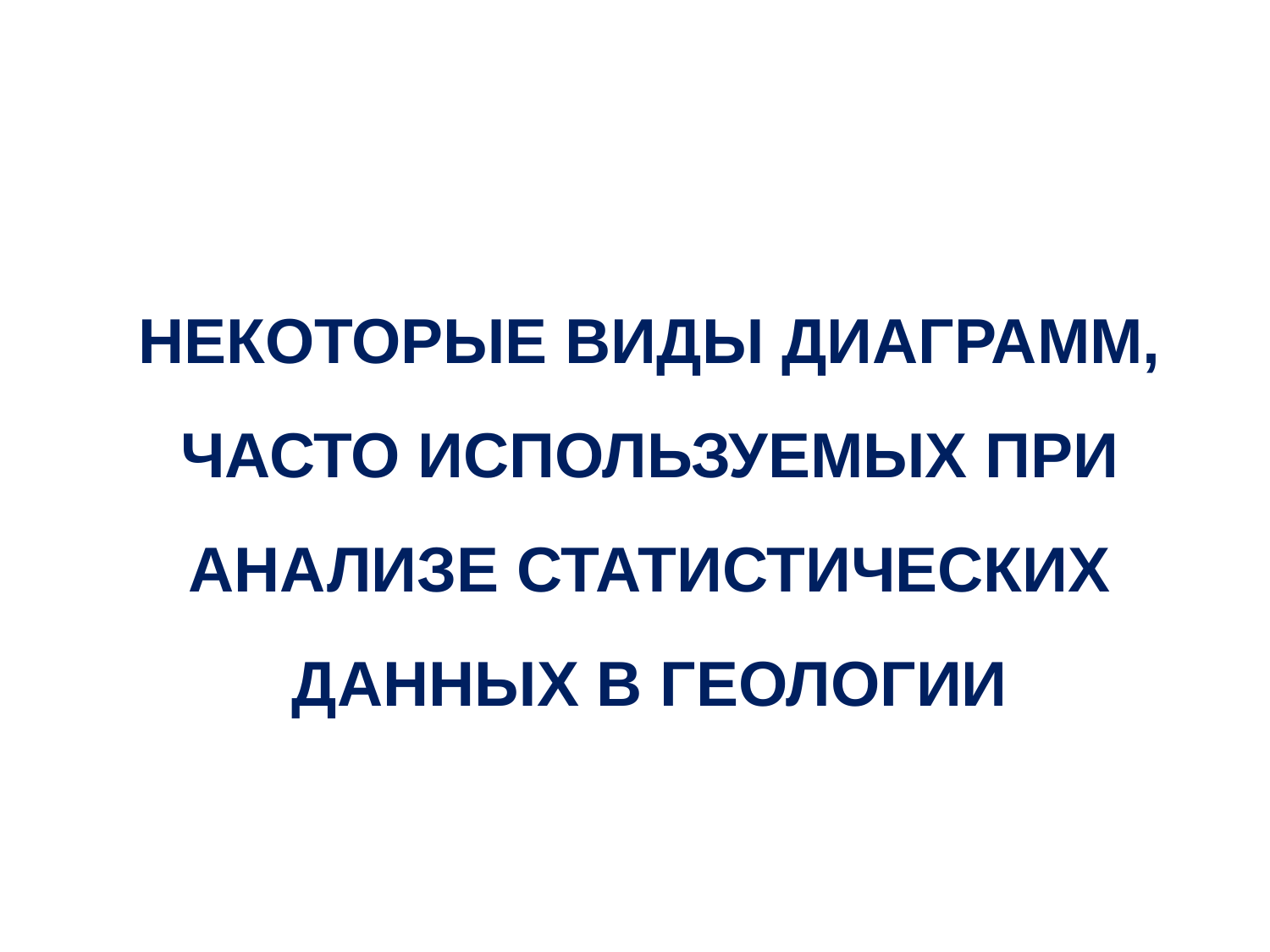

НЕКОТОРЫЕ ВИДЫ ДИАГРАММ, ЧАСТО ИСПОЛЬЗУЕМЫХ ПРИ АНАЛИЗЕ СТАТИСТИЧЕСКИХ ДАННЫХ В ГЕОЛОГИИ